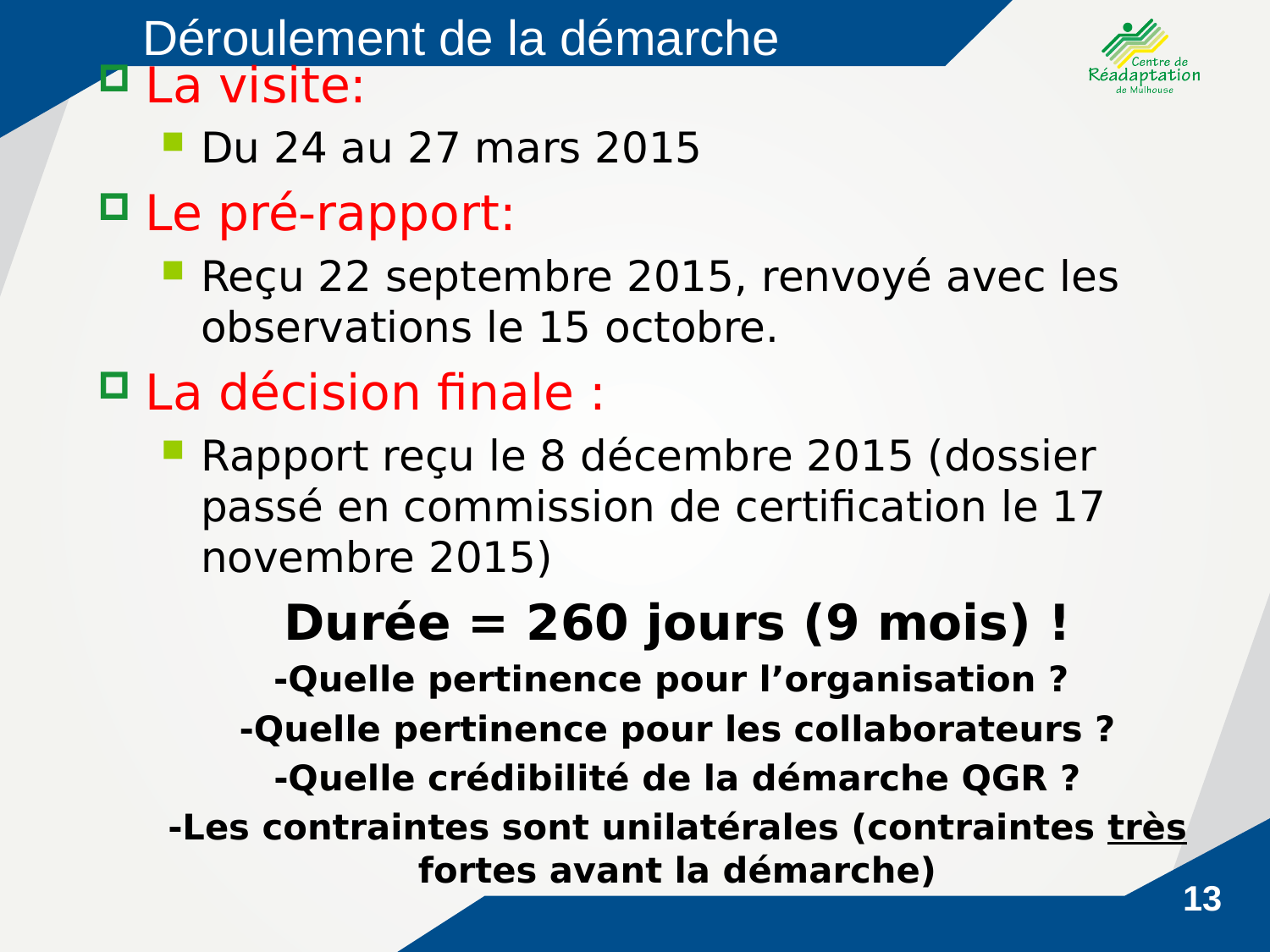

# Déroulement de la démarche
La visite:
Du 24 au 27 mars 2015
Le pré-rapport:
Reçu 22 septembre 2015, renvoyé avec les observations le 15 octobre.
La décision finale :
Rapport reçu le 8 décembre 2015 (dossier passé en commission de certification le 17 novembre 2015)
Durée = 260 jours (9 mois) !
-Quelle pertinence pour l’organisation ?
-Quelle pertinence pour les collaborateurs ?
-Quelle crédibilité de la démarche QGR ?
-Les contraintes sont unilatérales (contraintes très fortes avant la démarche)